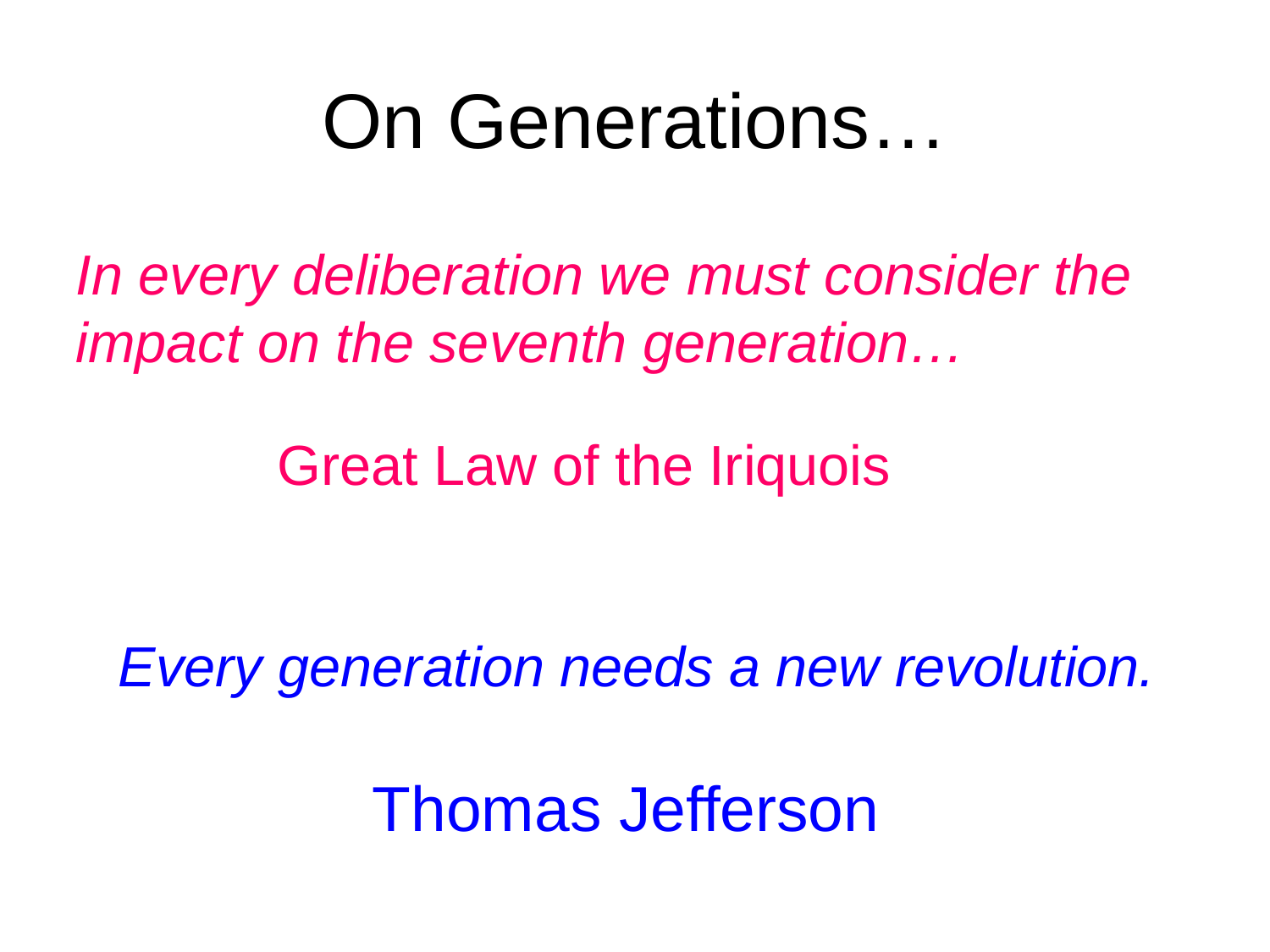

# On Generations…
In every deliberation we must consider the impact on the seventh generation…
Great Law of the Iriquois
Every generation needs a new revolution.
Thomas Jefferson